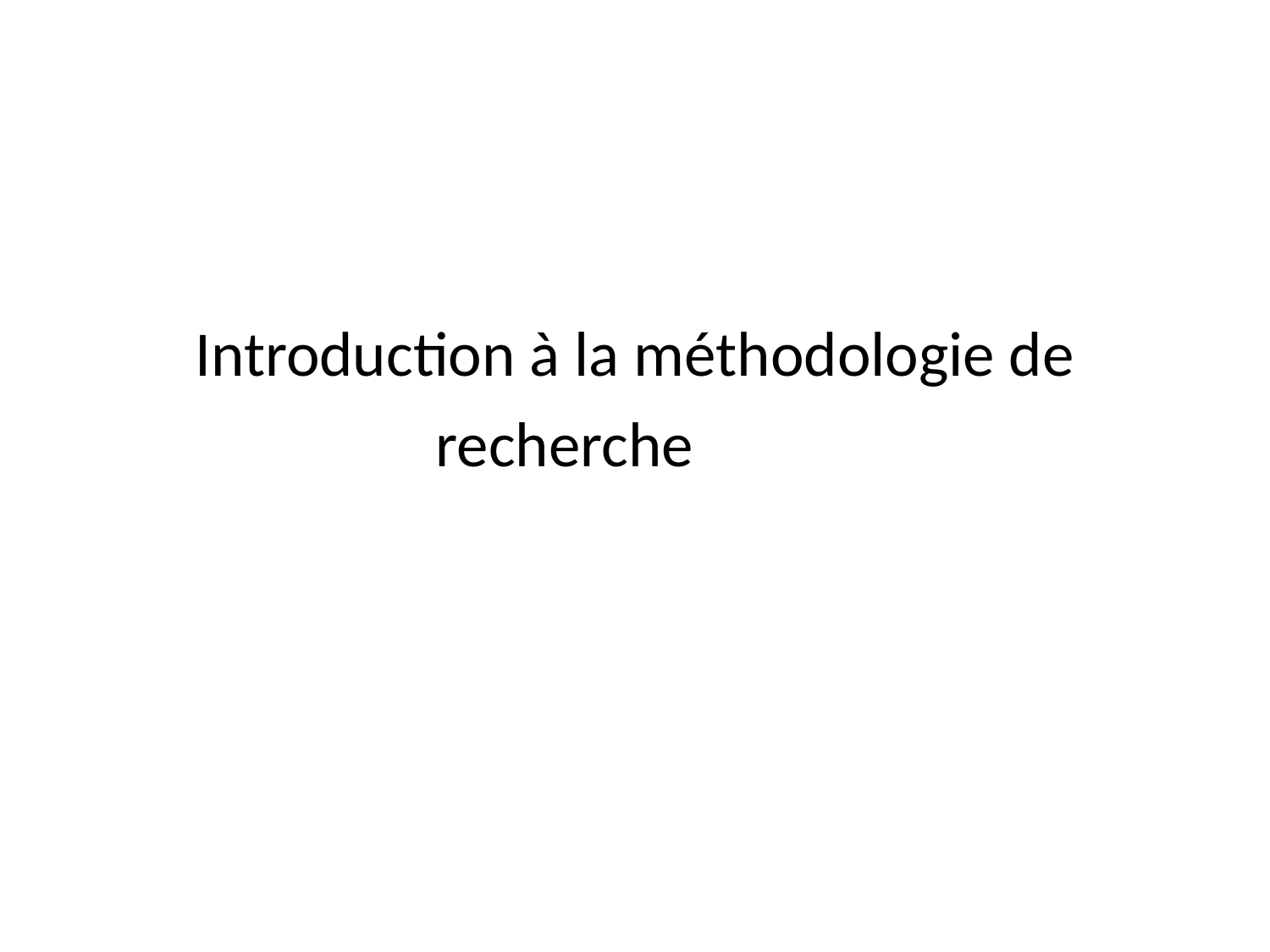

# Introduction à la méthodologie de recherche